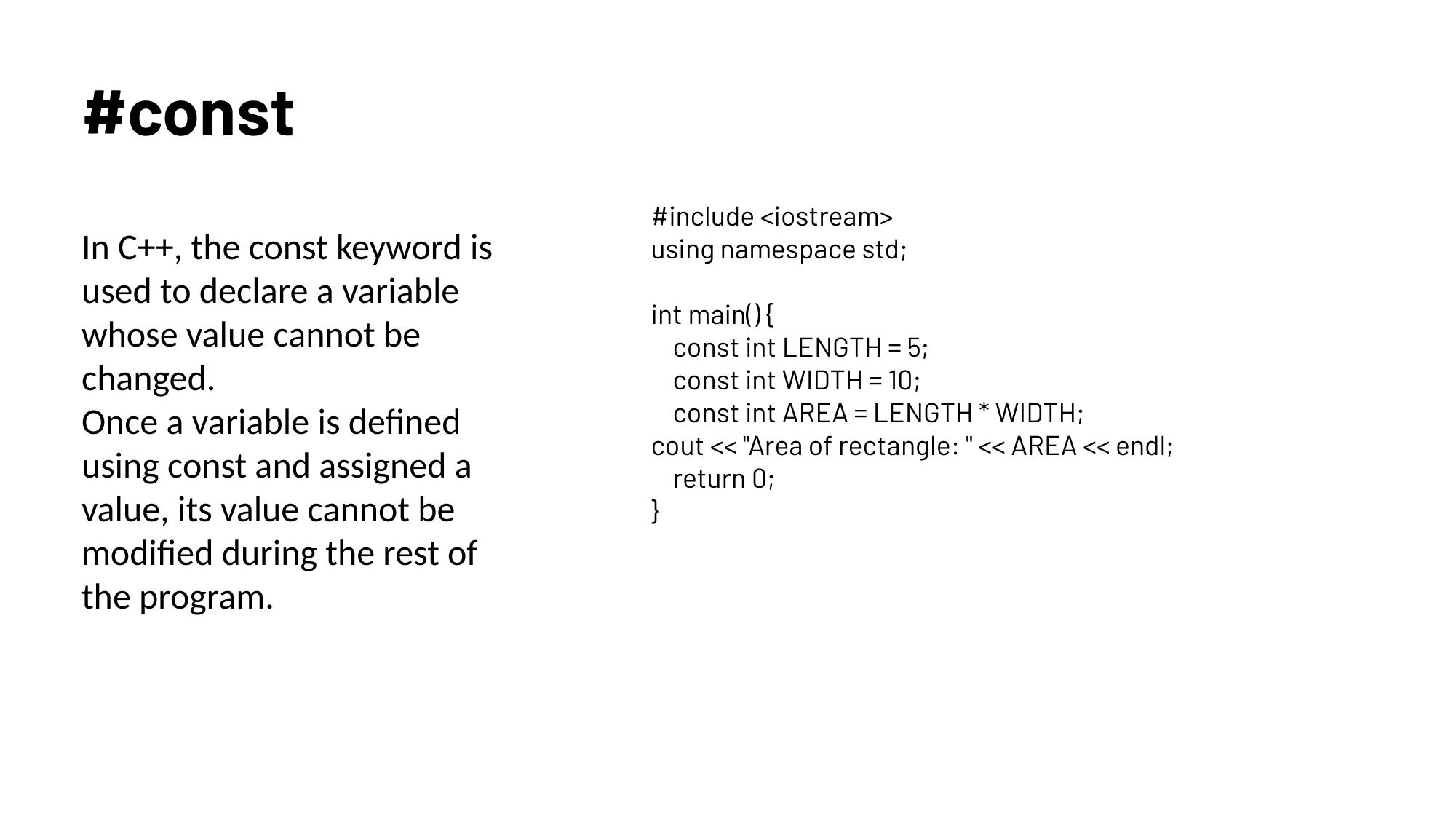

# #const
#include <iostream>
using namespace std;

int main() {
    const int LENGTH = 5;
    const int WIDTH = 10;
    const int AREA = LENGTH * WIDTH;
cout << "Area of rectangle: " << AREA << endl;
    return 0;
}
In C++, the const keyword is used to declare a variable whose value cannot be changed.
Once a variable is defined using const and assigned a value, its value cannot be modified during the rest of the program.